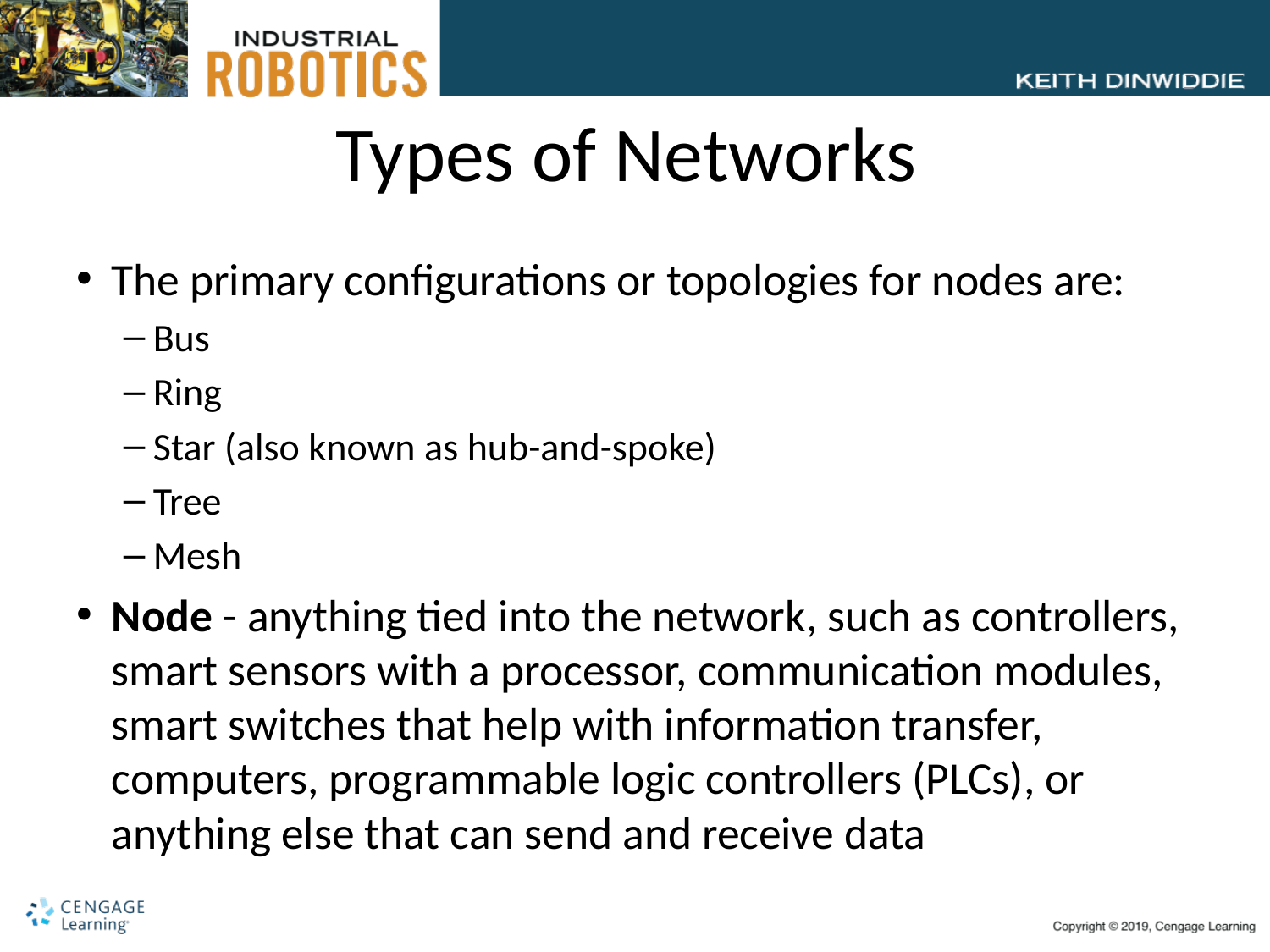

# Types of Networks
The primary configurations or topologies for nodes are:
Bus
Ring
Star (also known as hub-and-spoke)
Tree
Mesh
Node - anything tied into the network, such as controllers, smart sensors with a processor, communication modules, smart switches that help with information transfer, computers, programmable logic controllers (PLCs), or anything else that can send and receive data